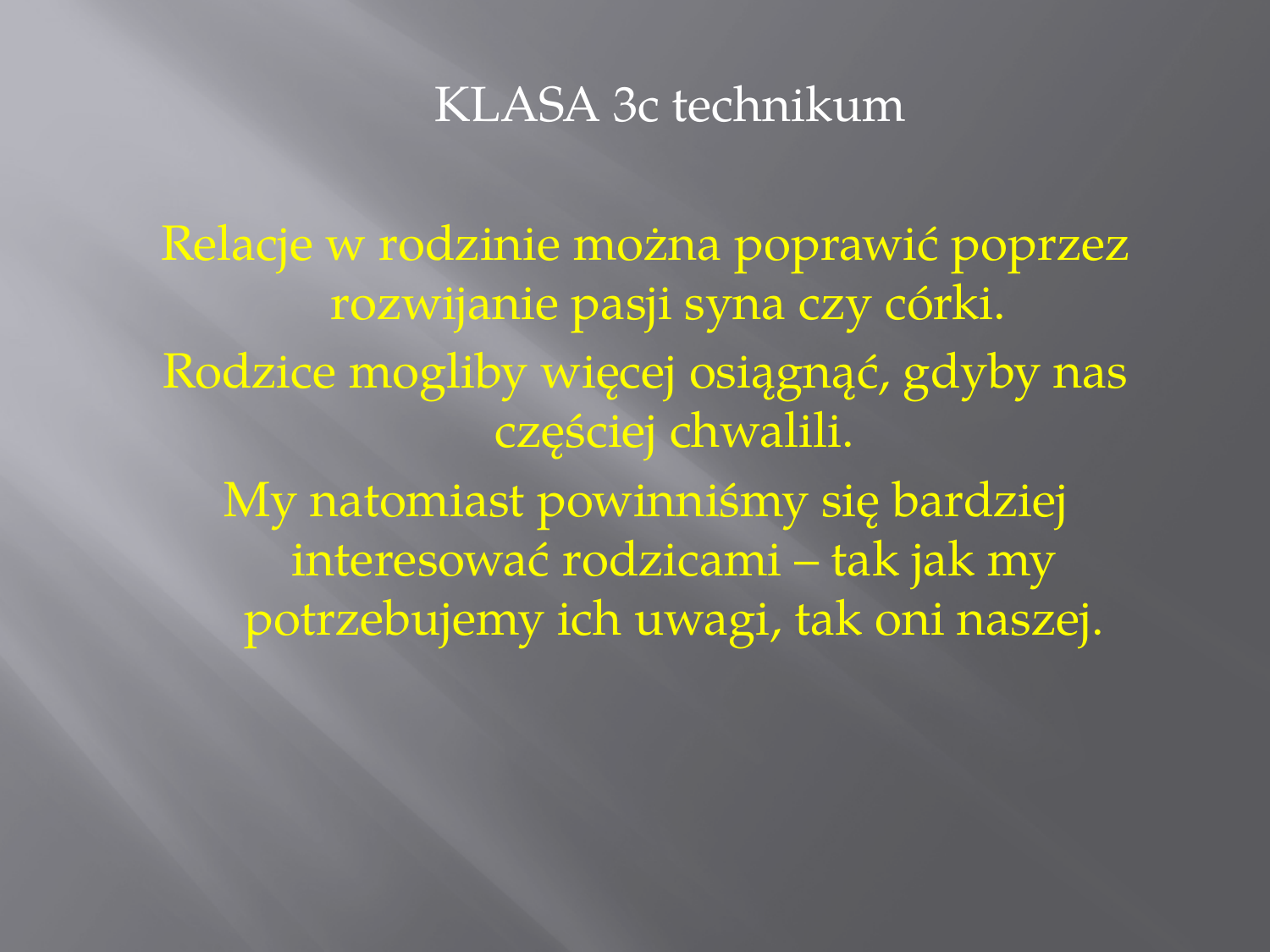

KLASA 3c technikum

Relacje w rodzinie można poprawić poprzez rozwijanie pasji syna czy córki.
Rodzice mogliby więcej osiągnąć, gdyby nas częściej chwalili.
My natomiast powinniśmy się bardziej interesować rodzicami – tak jak my potrzebujemy ich uwagi, tak oni naszej.